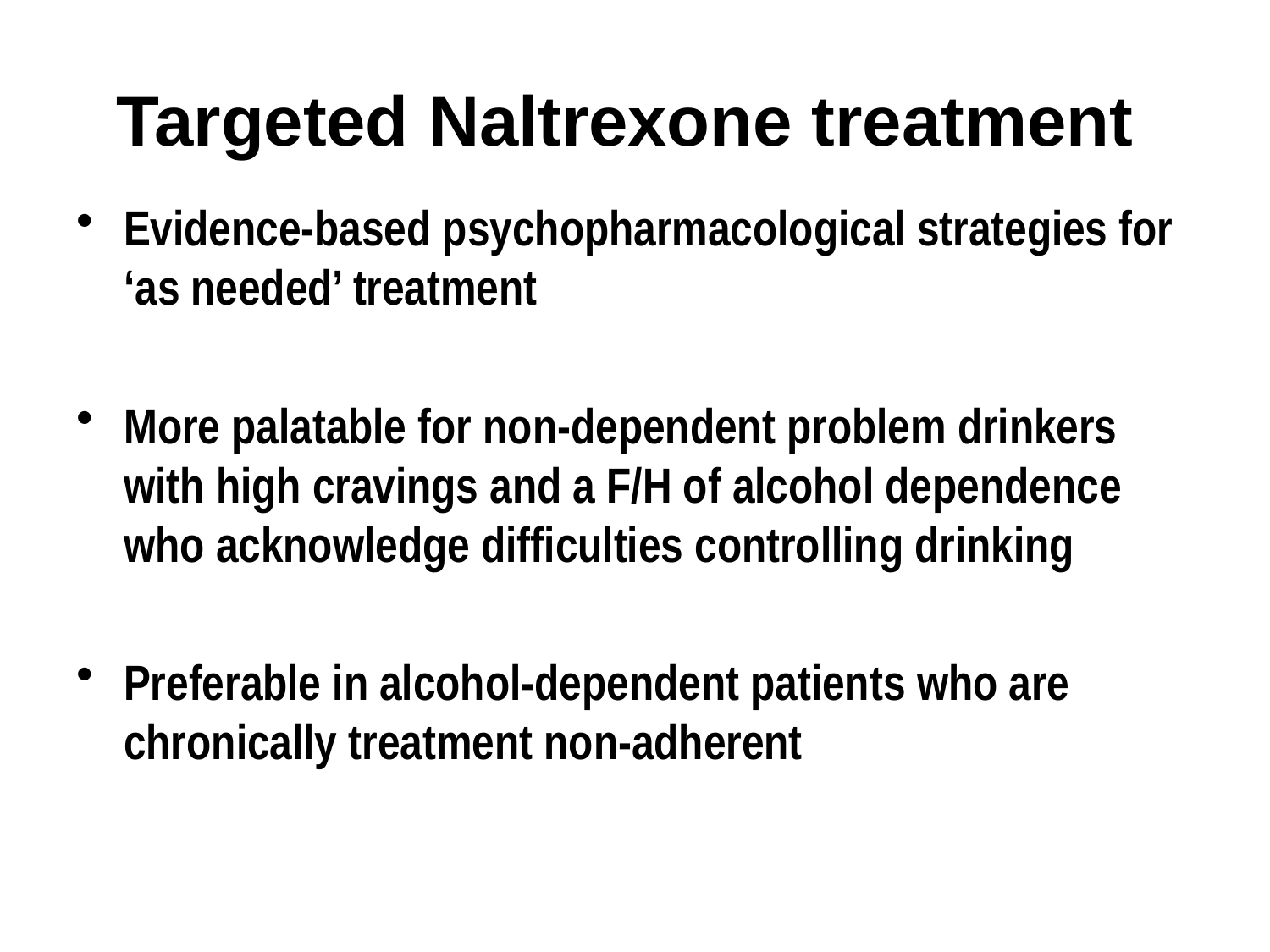

# Targeted Naltrexone treatment
Evidence-based psychopharmacological strategies for ‘as needed’ treatment

More palatable for non-dependent problem drinkers with high cravings and a F/H of alcohol dependence who acknowledge difficulties controlling drinking

Preferable in alcohol-dependent patients who are chronically treatment non-adherent